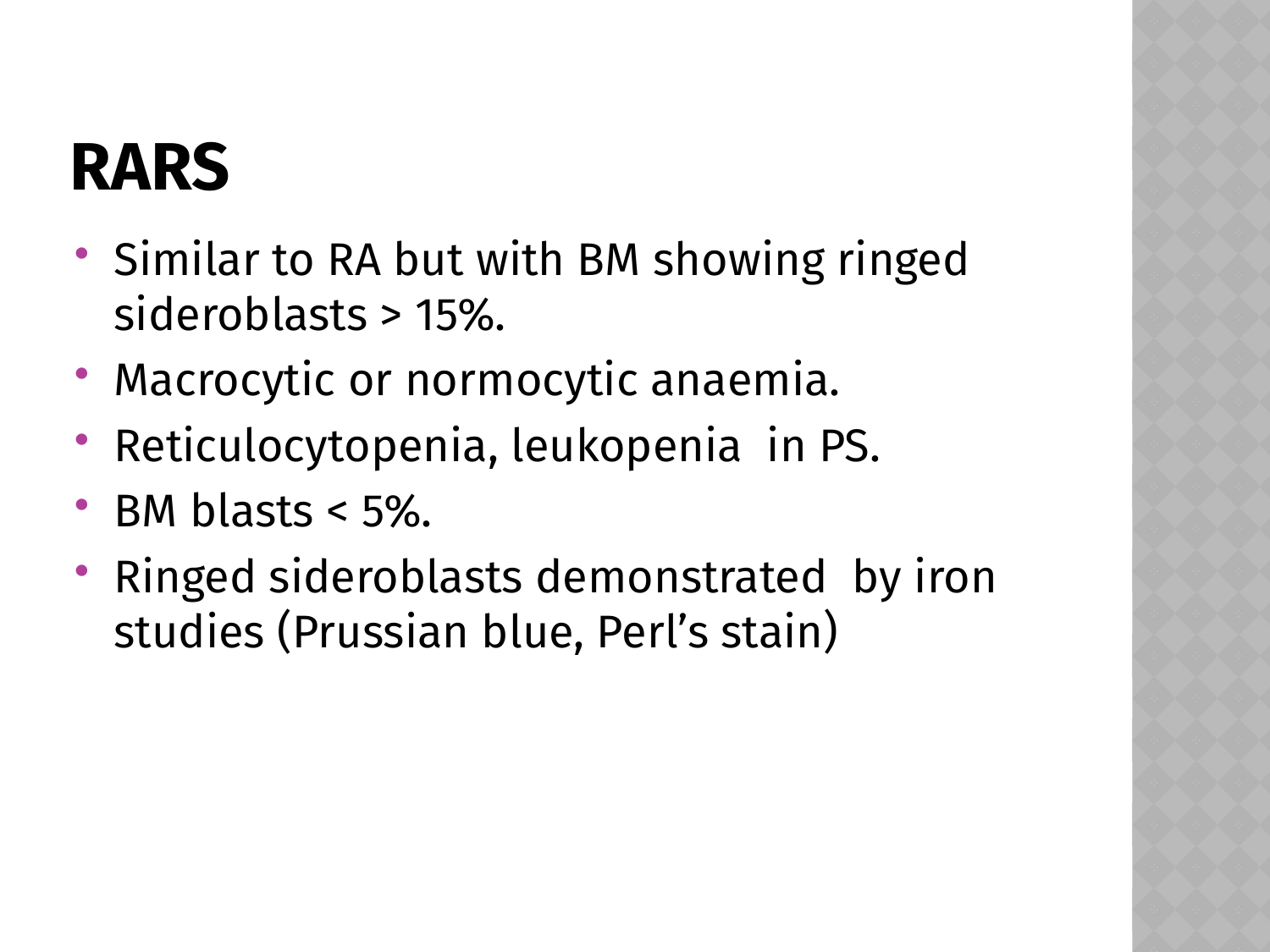

# RARS
Similar to RA but with BM showing ringed sideroblasts > 15%.
Macrocytic or normocytic anaemia.
Reticulocytopenia, leukopenia  in PS.
BM blasts < 5%.
Ringed sideroblasts demonstrated  by iron studies (Prussian blue, Perl’s stain)